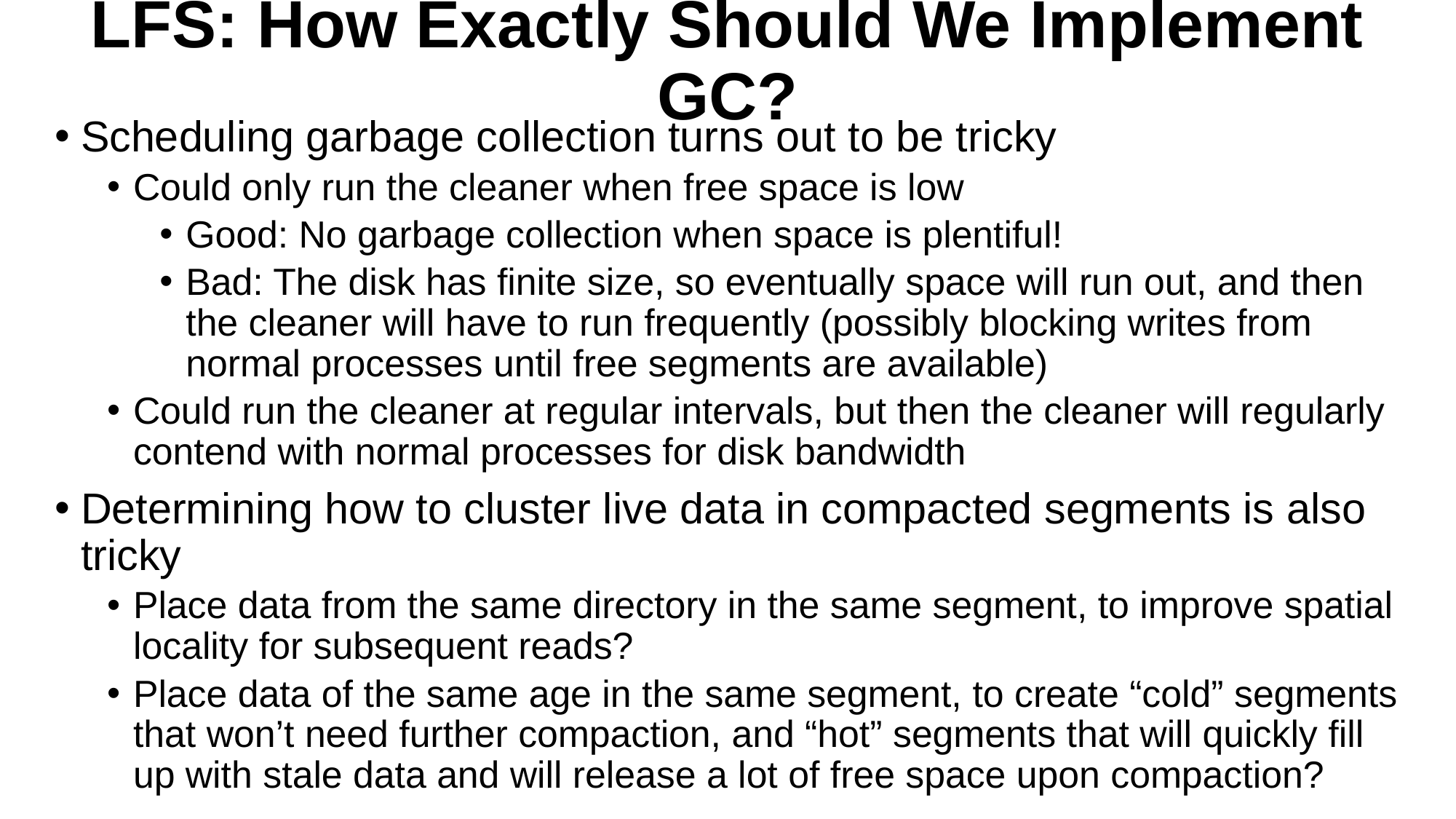

# LFS: How Exactly Should We Implement GC?
Scheduling garbage collection turns out to be tricky
Could only run the cleaner when free space is low
Good: No garbage collection when space is plentiful!
Bad: The disk has finite size, so eventually space will run out, and then the cleaner will have to run frequently (possibly blocking writes from normal processes until free segments are available)
Could run the cleaner at regular intervals, but then the cleaner will regularly contend with normal processes for disk bandwidth
Determining how to cluster live data in compacted segments is also tricky
Place data from the same directory in the same segment, to improve spatial locality for subsequent reads?
Place data of the same age in the same segment, to create “cold” segments that won’t need further compaction, and “hot” segments that will quickly fill up with stale data and will release a lot of free space upon compaction?